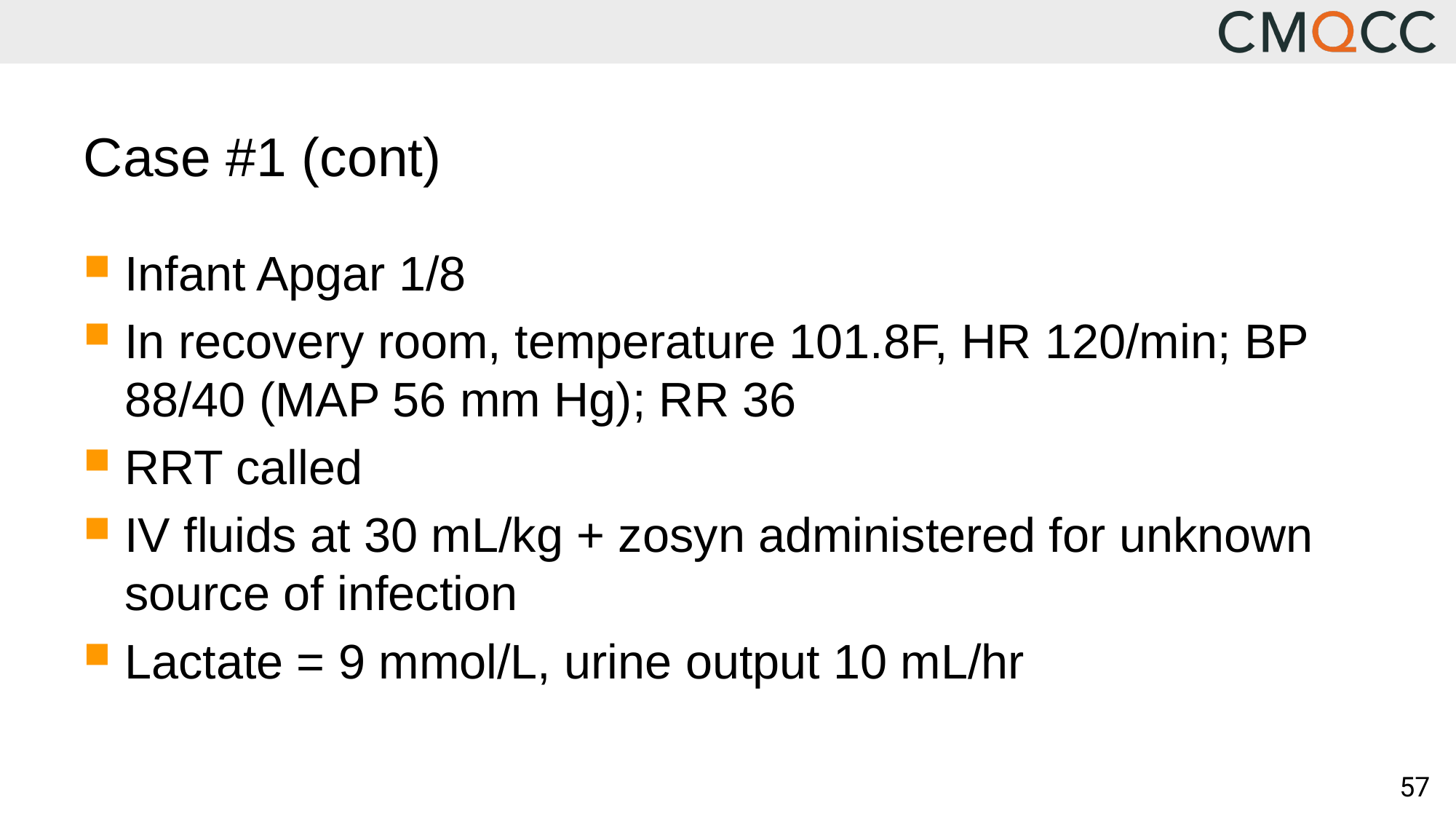

# Case #1 (cont)
Infant Apgar 1/8
In recovery room, temperature 101.8F, HR 120/min; BP 88/40 (MAP 56 mm Hg); RR 36
RRT called
IV fluids at 30 mL/kg + zosyn administered for unknown source of infection
Lactate = 9 mmol/L, urine output 10 mL/hr